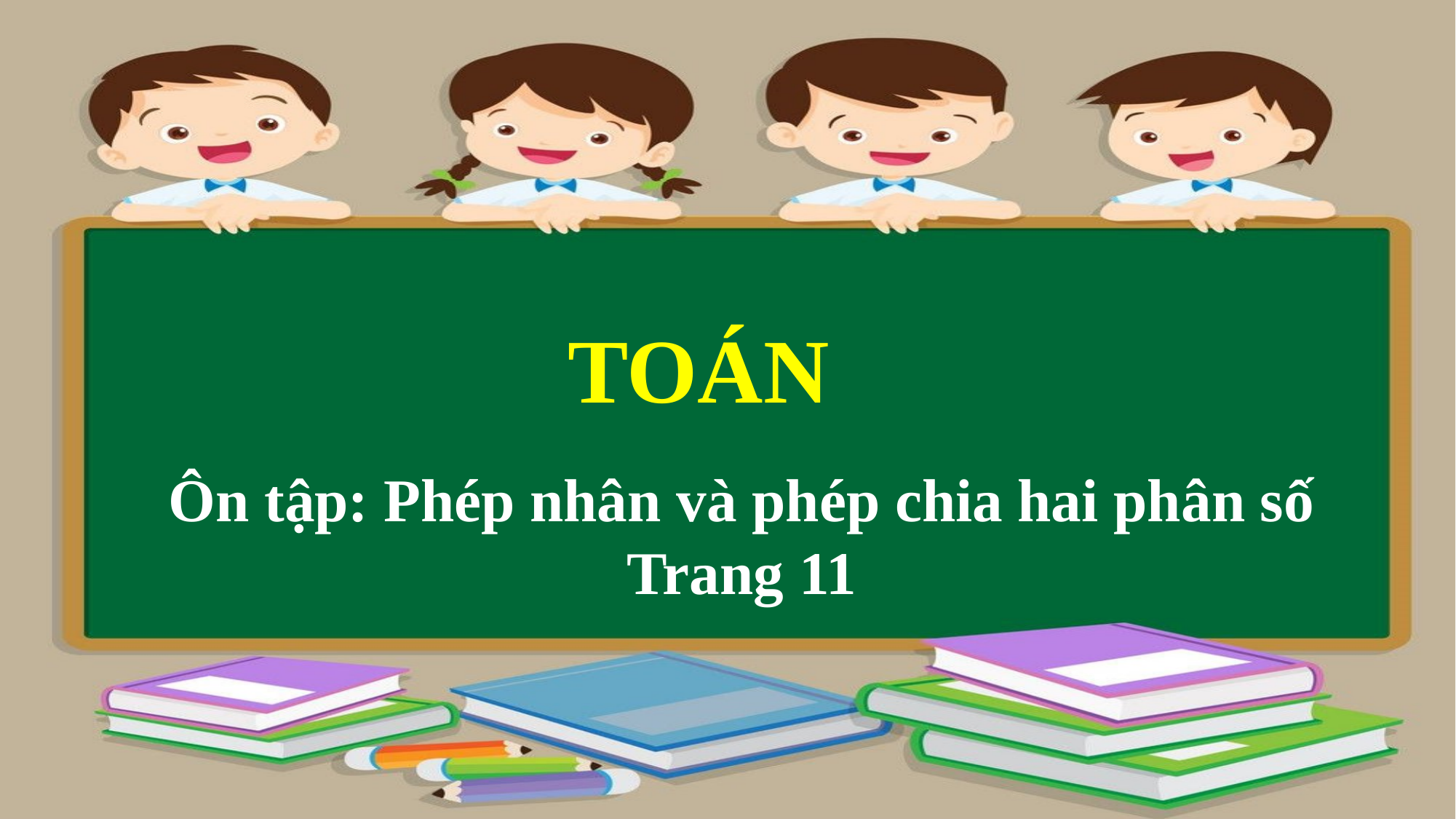

TOÁN
Ôn tập: Phép nhân và phép chia hai phân số
Trang 11